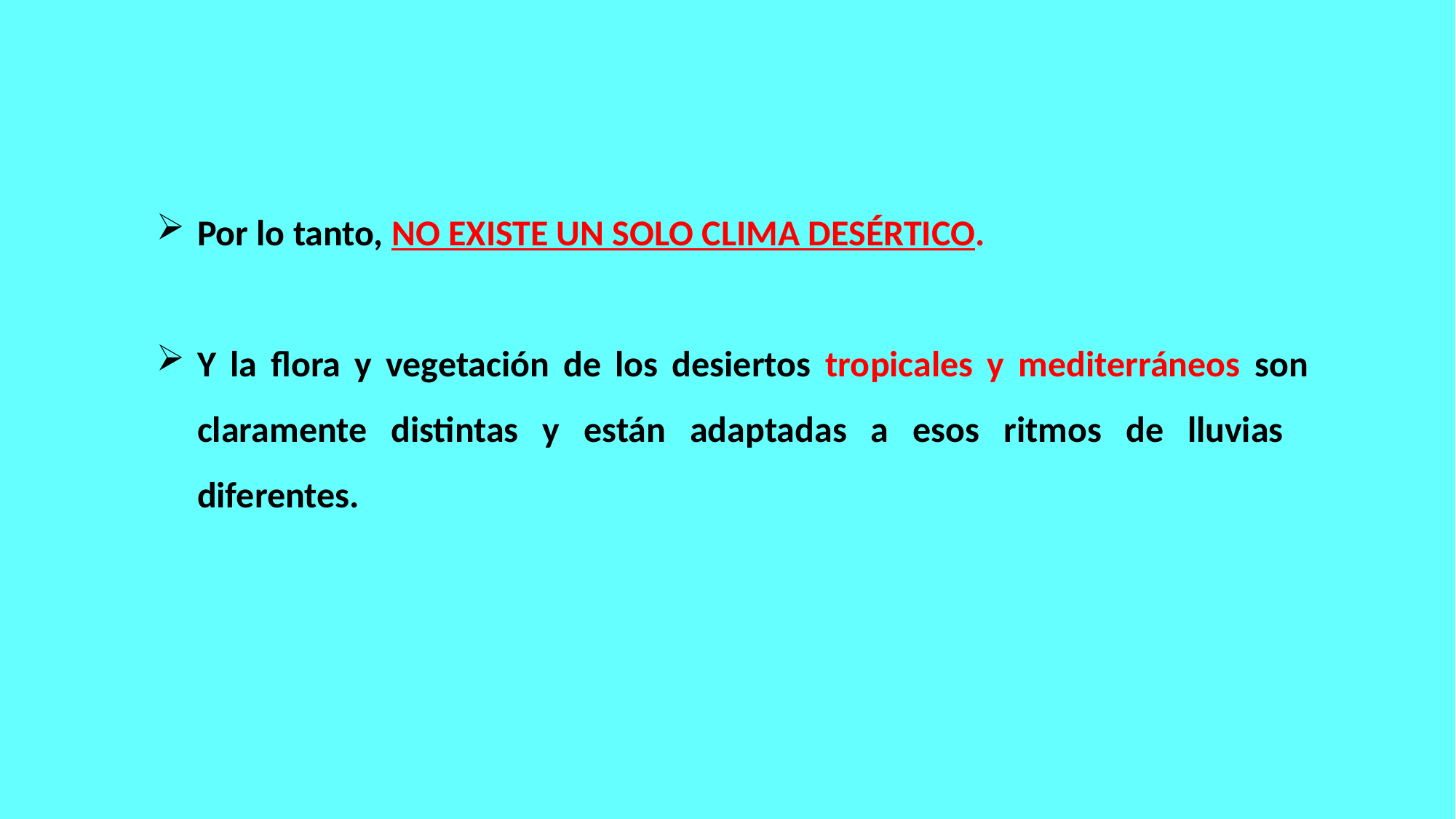

Por lo tanto, NO EXISTE UN SOLO CLIMA DESÉRTICO.

Y la flora y vegetación de los desiertos tropicales y mediterráneos son claramente distintas y están adaptadas a esos ritmos de lluvias  diferentes.